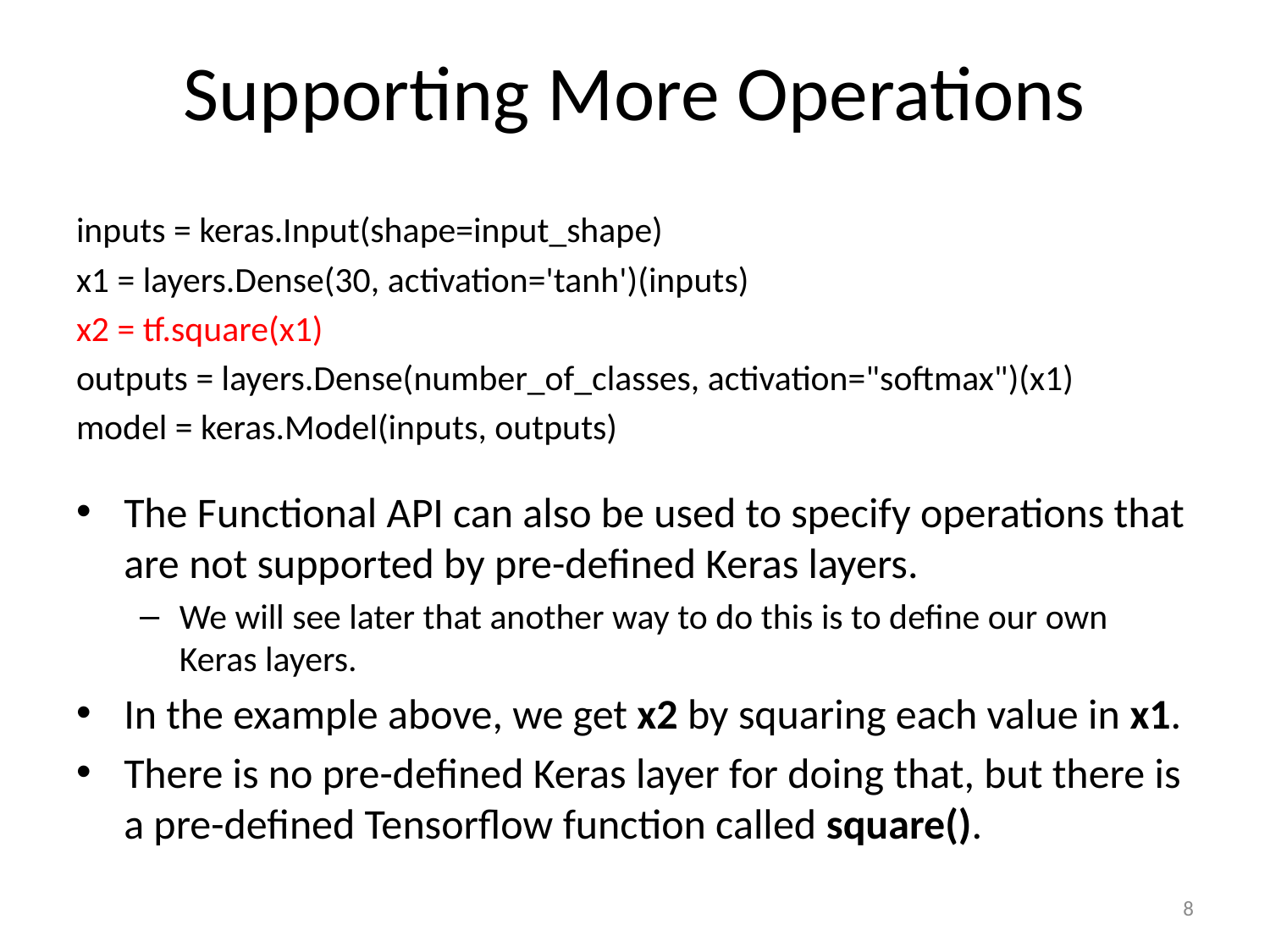

# Supporting More Operations
inputs = keras.Input(shape=input_shape)
x1 = layers.Dense(30, activation='tanh')(inputs)
x2 = tf.square(x1)
outputs = layers.Dense(number_of_classes, activation="softmax")(x1)
model = keras.Model(inputs, outputs)

The Functional API can also be used to specify operations that are not supported by pre-defined Keras layers.
We will see later that another way to do this is to define our own Keras layers.
In the example above, we get x2 by squaring each value in x1.
There is no pre-defined Keras layer for doing that, but there is a pre-defined Tensorflow function called square().

8